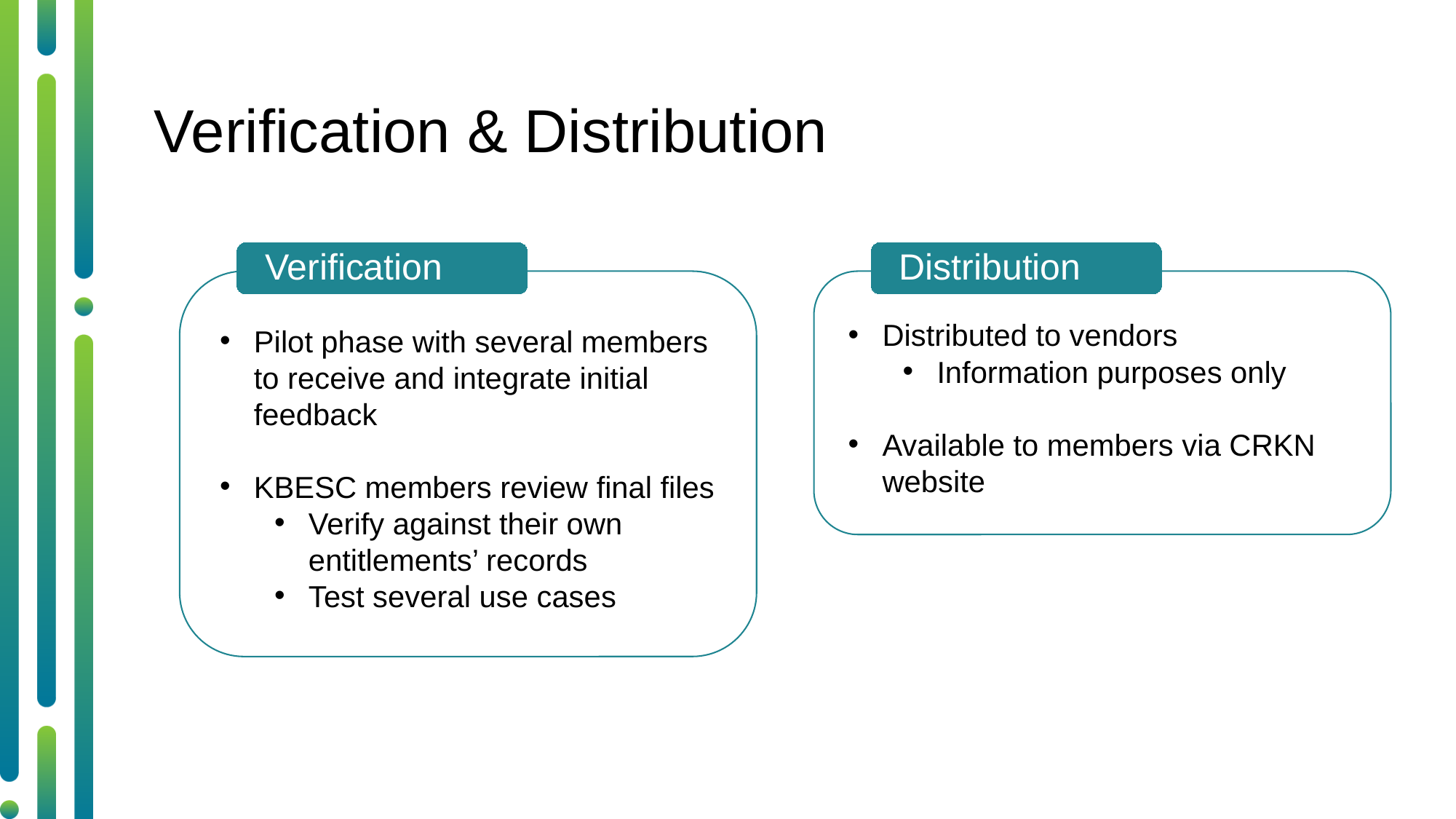

# Verification & Distribution
Verification
Distribution
Pilot phase with several members to receive and integrate initial feedback

KBESC members review final files
Verify against their own entitlements’ records
Test several use cases

Distributed to vendors
Information purposes only

Available to members via CRKN website